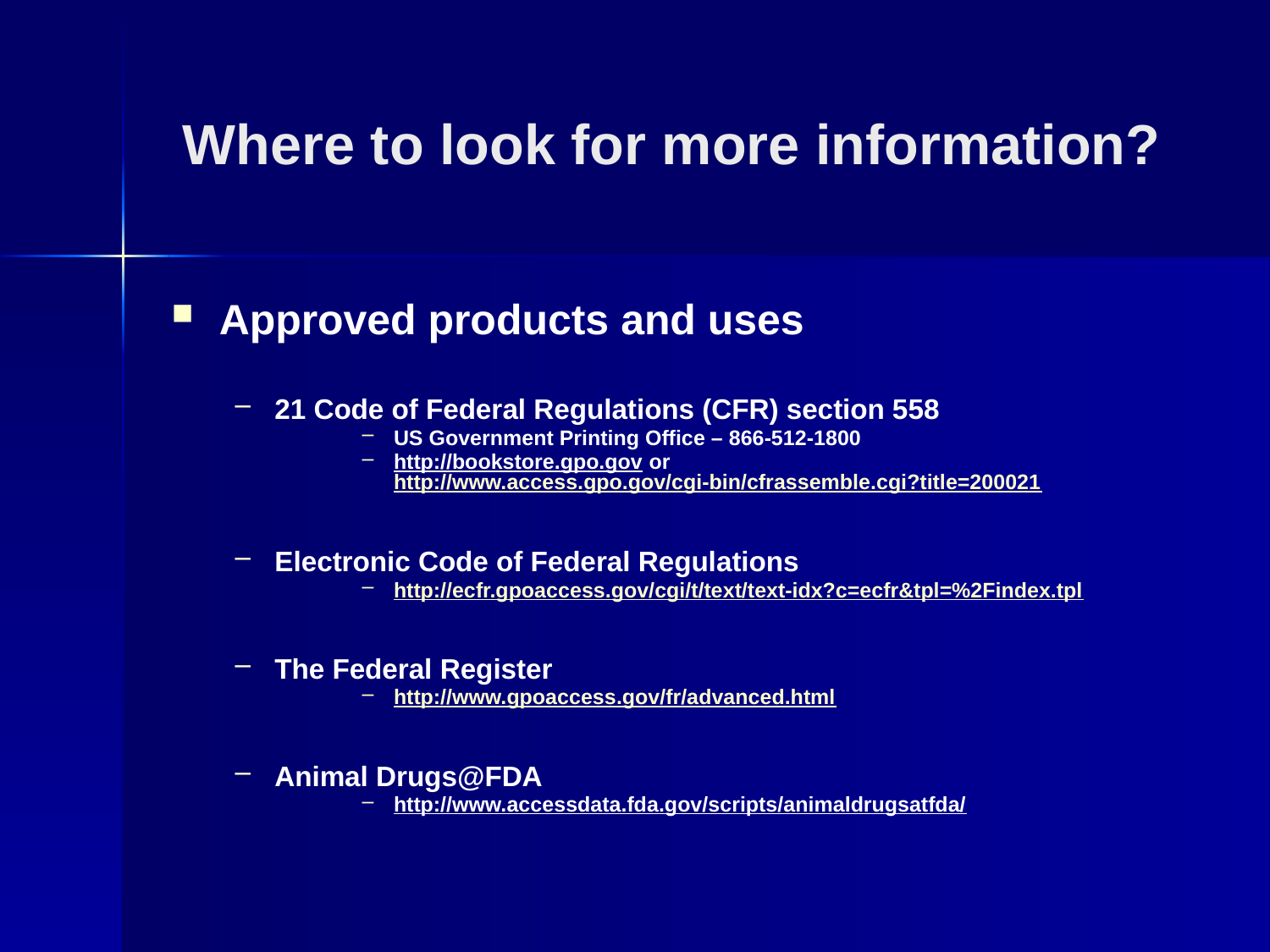

Where to look for more information?
Approved products and uses

21 Code of Federal Regulations (CFR) section 558
US Government Printing Office – 866-512-1800
http://bookstore.gpo.gov or http://www.access.gpo.gov/cgi-bin/cfrassemble.cgi?title=200021

Electronic Code of Federal Regulations
http://ecfr.gpoaccess.gov/cgi/t/text/text-idx?c=ecfr&tpl=%2Findex.tpl

The Federal Register
http://www.gpoaccess.gov/fr/advanced.html

Animal Drugs@FDA
http://www.accessdata.fda.gov/scripts/animaldrugsatfda/